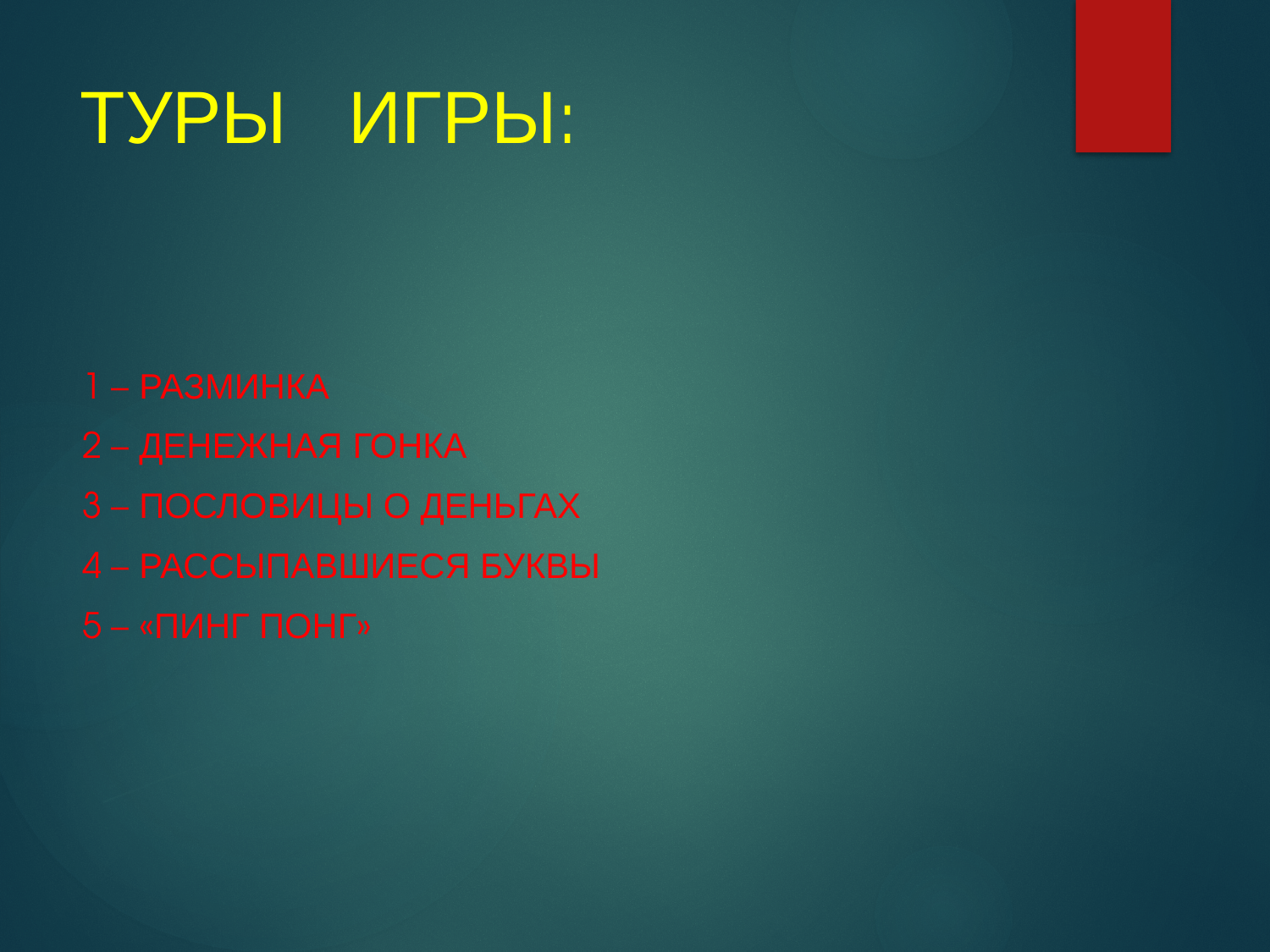

# ТУРЫ   ИГРЫ:
1 – РАЗМИНКА
2 – ДЕНЕЖНАЯ ГОНКА
3 – ПОСЛОВИЦЫ О ДЕНЬГАХ
4 – РАССЫПАВШИЕСЯ БУКВЫ
5 – «ПИНГ ПОНГ»